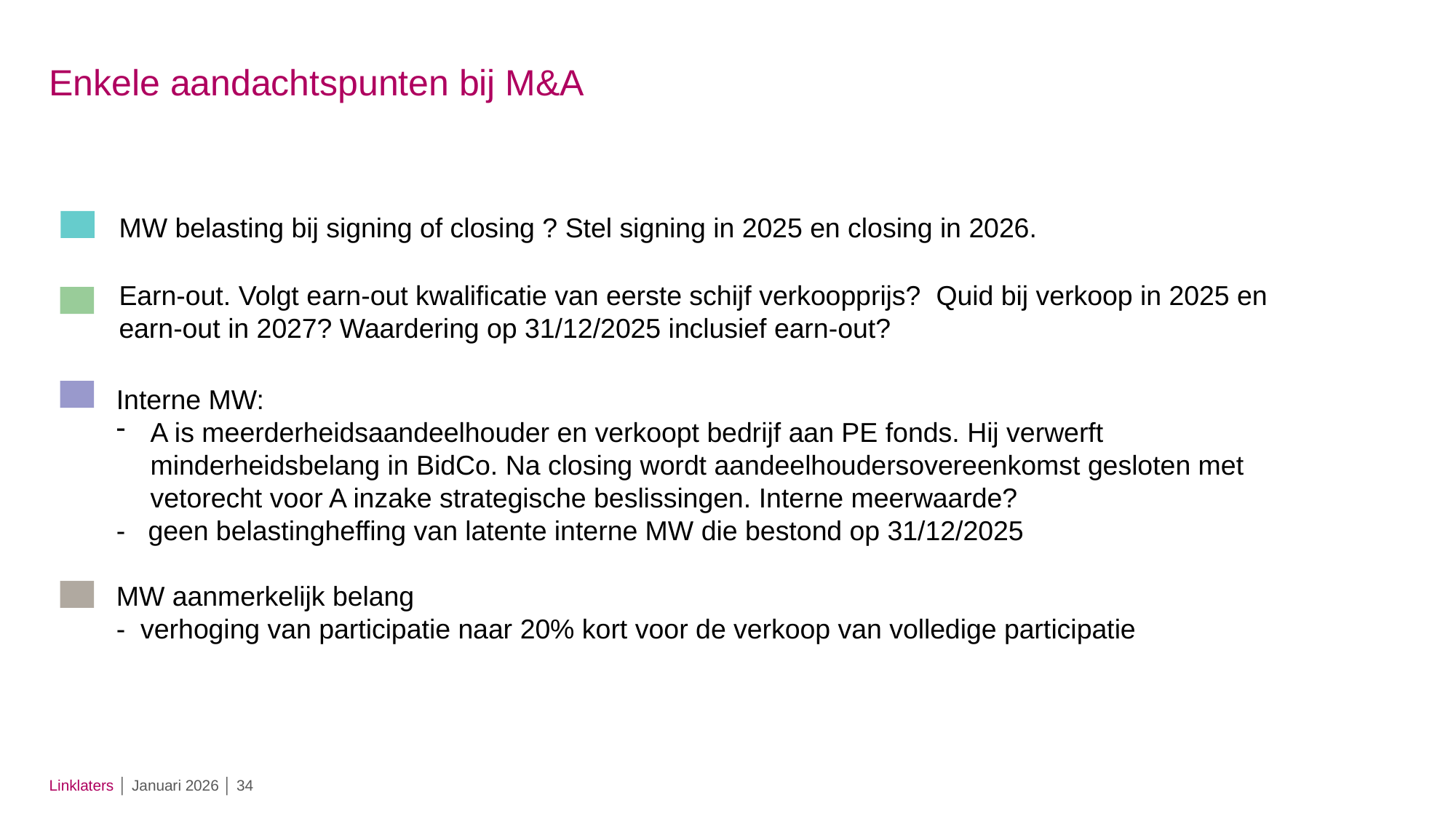

# Enkele aandachtspunten bij M&A
MW belasting bij signing of closing ? Stel signing in 2025 en closing in 2026.

Earn-out. Volgt earn-out kwalificatie van eerste schijf verkoopprijs?  Quid bij verkoop in 2025 en earn-out in 2027? Waardering op 31/12/2025 inclusief earn-out?

Interne MW:
A is meerderheidsaandeelhouder en verkoopt bedrijf aan PE fonds. Hij verwerft minderheidsbelang in BidCo. Na closing wordt aandeelhoudersovereenkomst gesloten met vetorecht voor A inzake strategische beslissingen. Interne meerwaarde?
-   geen belastingheffing van latente interne MW die bestond op 31/12/2025

MW aanmerkelijk belang
-  verhoging van participatie naar 20% kort voor de verkoop van volledige participatie